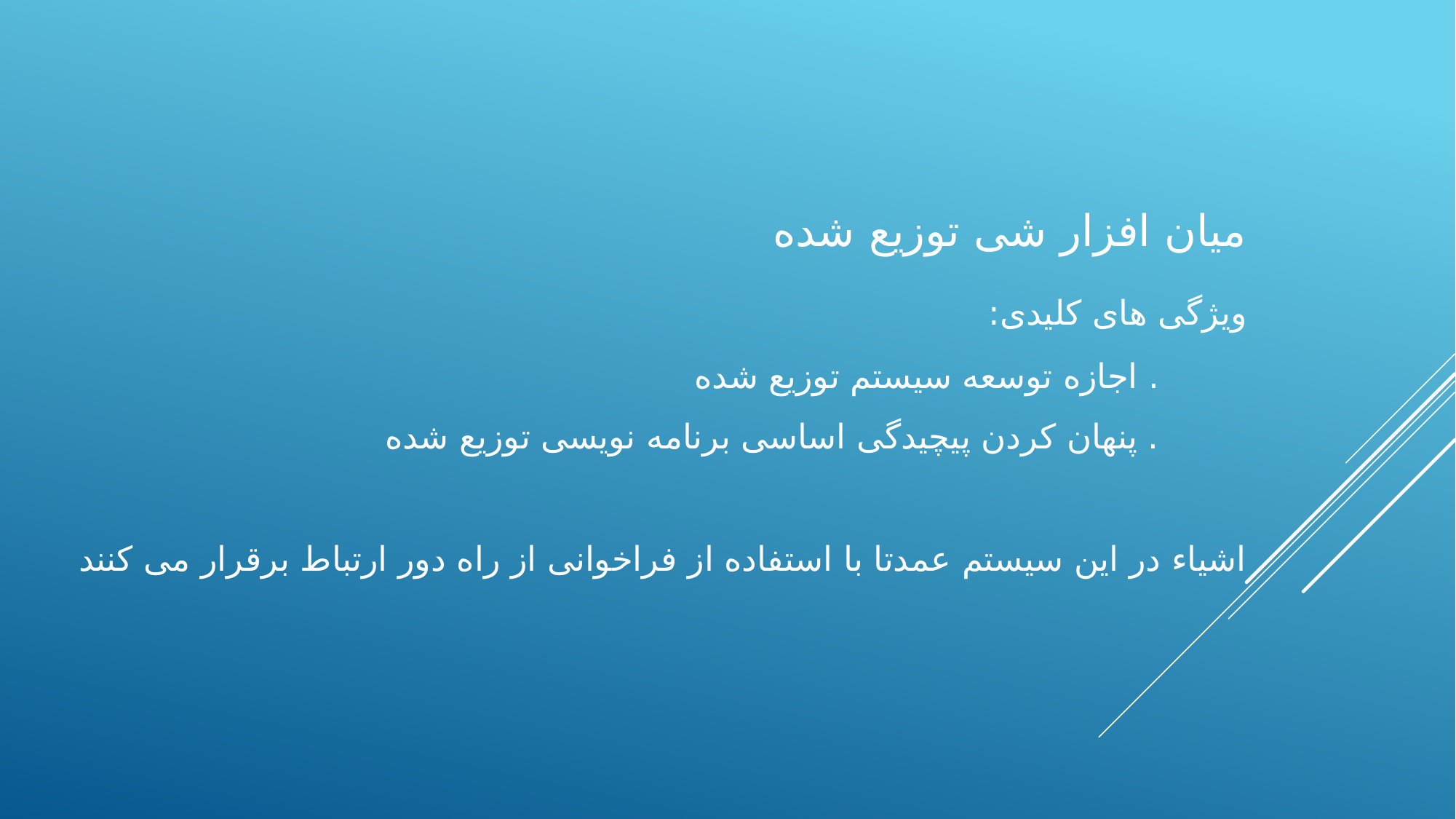

# میان افزار شی توزیع شده ویژگی های کلیدی: . اجازه توسعه سیستم توزیع شده . پنهان کردن پیچیدگی اساسی برنامه نویسی توزیع شده اشیاء در این سیستم عمدتا با استفاده از فراخوانی از راه دور ارتباط برقرار می کنند